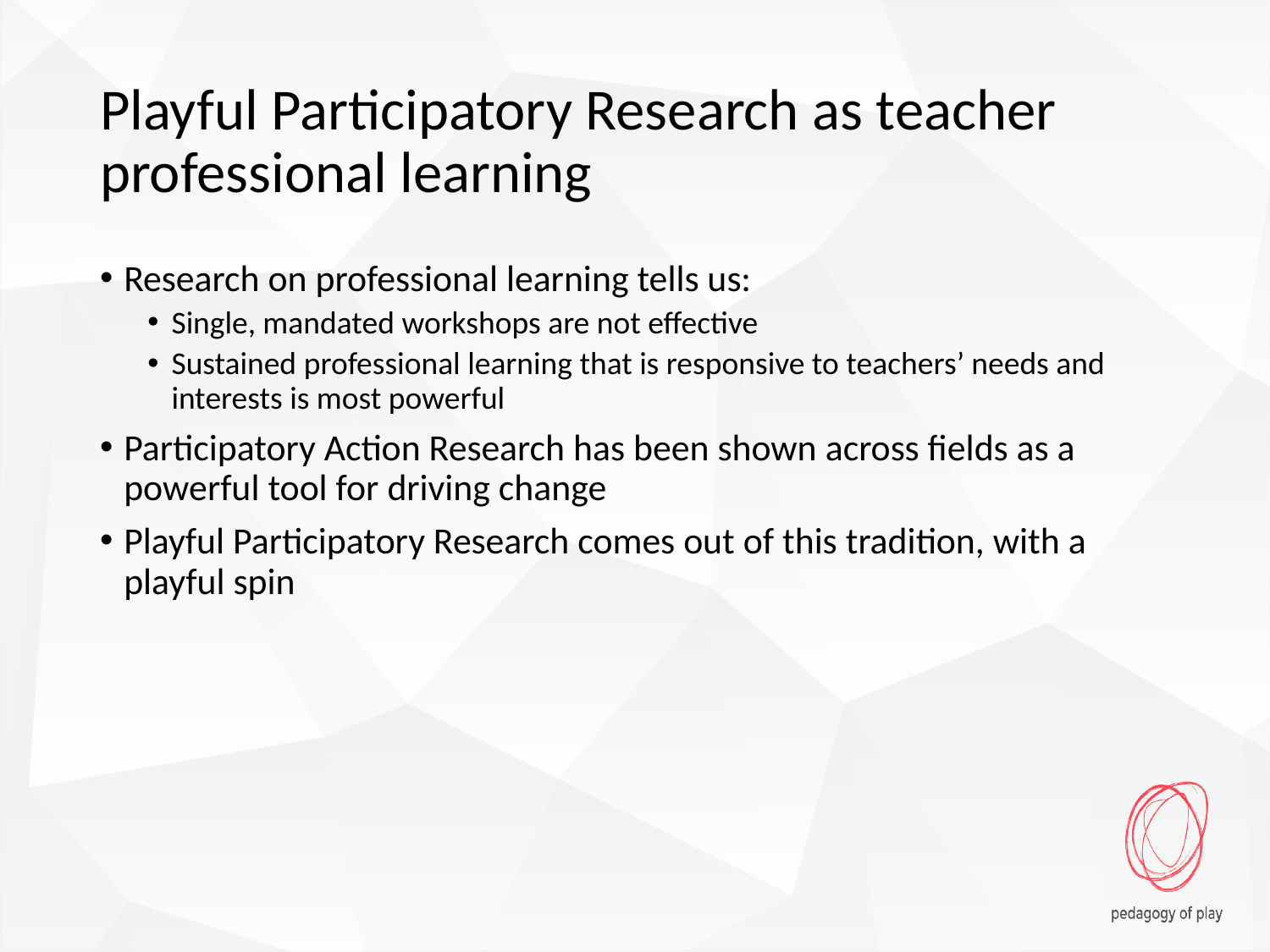

# Playful Participatory Research as teacher professional learning
Research on professional learning tells us:
Single, mandated workshops are not effective
Sustained professional learning that is responsive to teachers’ needs and interests is most powerful
Participatory Action Research has been shown across fields as a powerful tool for driving change
Playful Participatory Research comes out of this tradition, with a playful spin